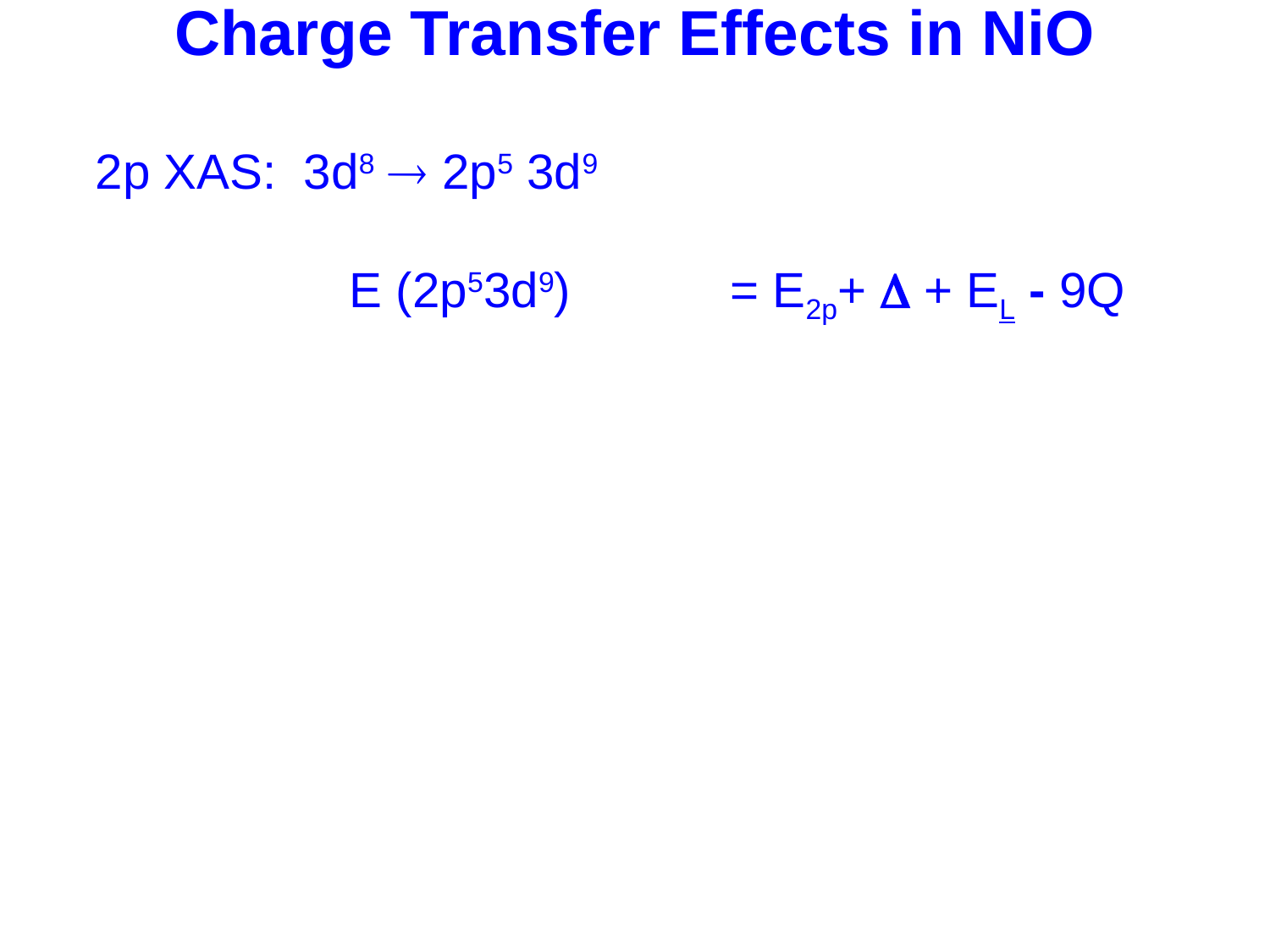

Charge Transfer Effects in NiO

2p XAS:  3d8 → 2p5 3d9

		E (2p53d9)		= E2p+ Δ + EL - 9Q